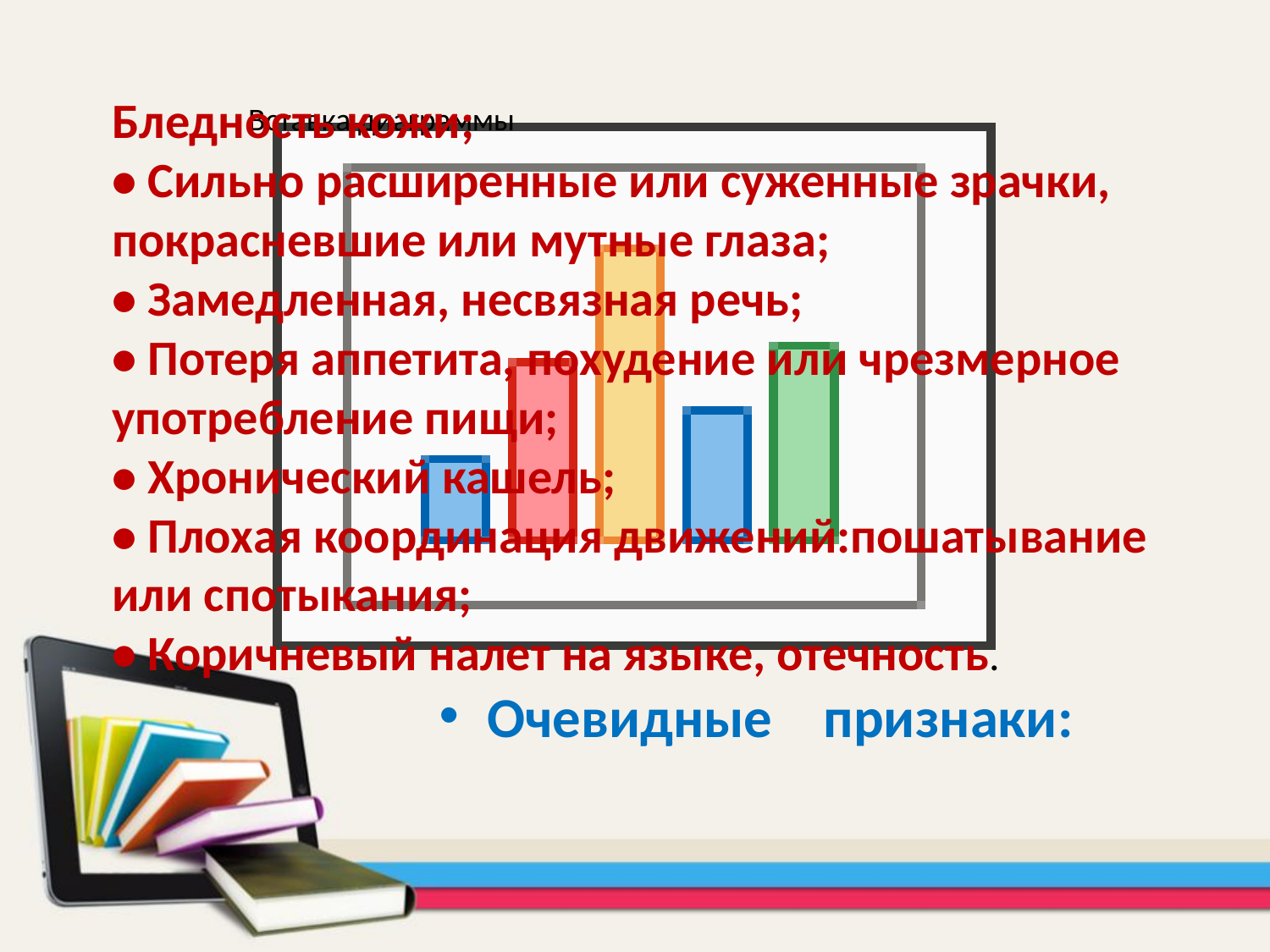

Бледность кожи;
• Сильно расширенные или суженные зрачки, покрасневшие или мутные глаза;
• Замедленная, несвязная речь;
• Потеря аппетита, похудение или чрезмерное употребление пищи;
• Хронический кашель;
• Плохая координация движений:пошатывание или спотыкания;
• Коричневый налет на языке, отечность.

Очевидные    признаки: